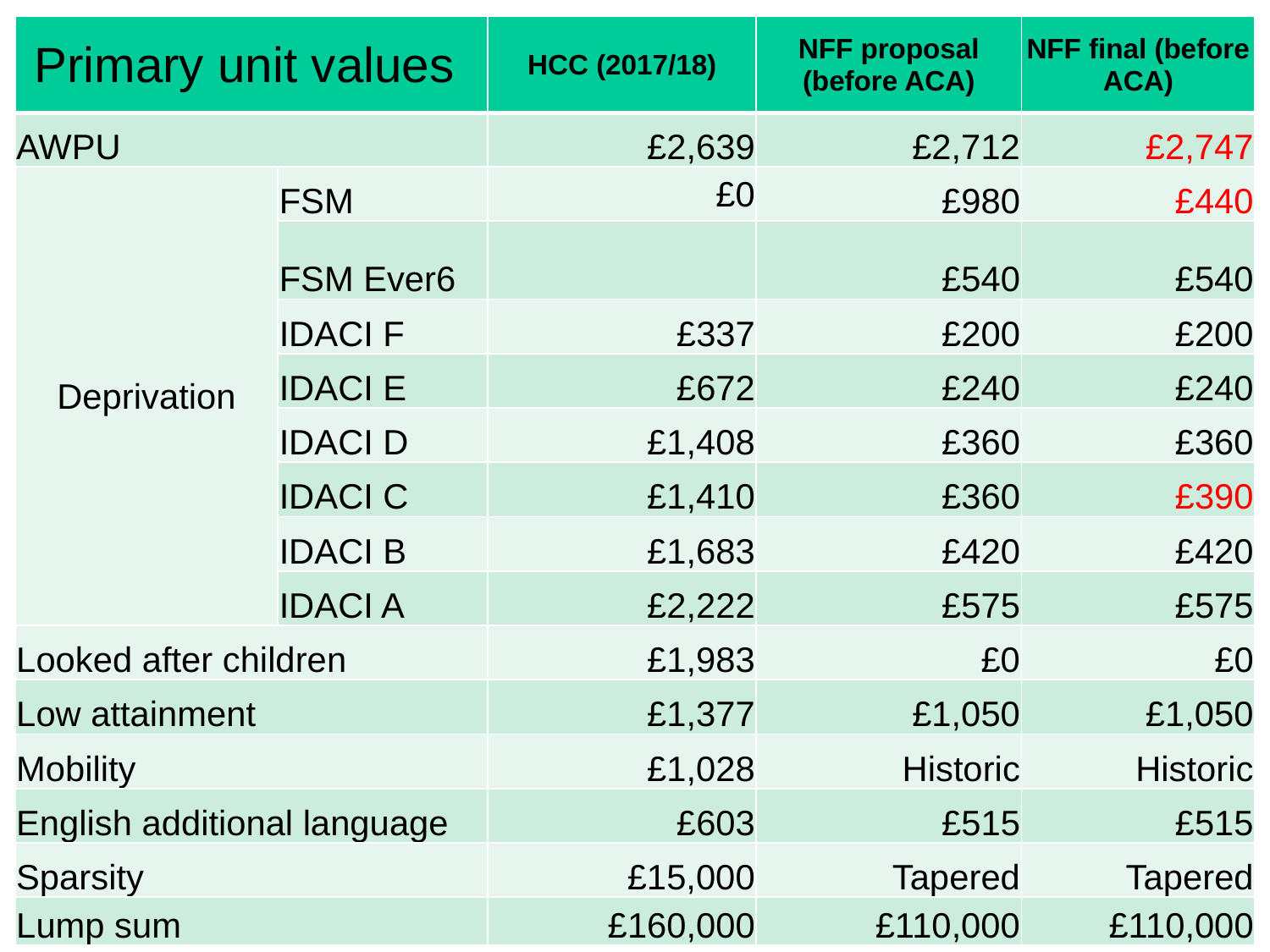

| Primary unit values |  | HCC (2017/18) | NFF proposal (before ACA) | NFF final (before ACA) |
| --- | --- | --- | --- | --- |
| AWPU |  | £2,639 | £2,712 | £2,747 |
| Deprivation | FSM | £0 | £980 | £440 |
|  | FSM Ever6 |  | £540 | £540 |
|  | IDACI F | £337 | £200 | £200 |
|  | IDACI E | £672 | £240 | £240 |
|  | IDACI D | £1,408 | £360 | £360 |
|  | IDACI C | £1,410 | £360 | £390 |
|  | IDACI B | £1,683 | £420 | £420 |
|  | IDACI A | £2,222 | £575 | £575 |
| Looked after children |  | £1,983 | £0 | £0 |
| Low attainment |  | £1,377 | £1,050 | £1,050 |
| Mobility |  | £1,028 | Historic | Historic |
| English additional language |  | £603 | £515 | £515 |
| Sparsity |  | £15,000 | Tapered | Tapered |
| Lump sum |  | £160,000 | £110,000 | £110,000 |